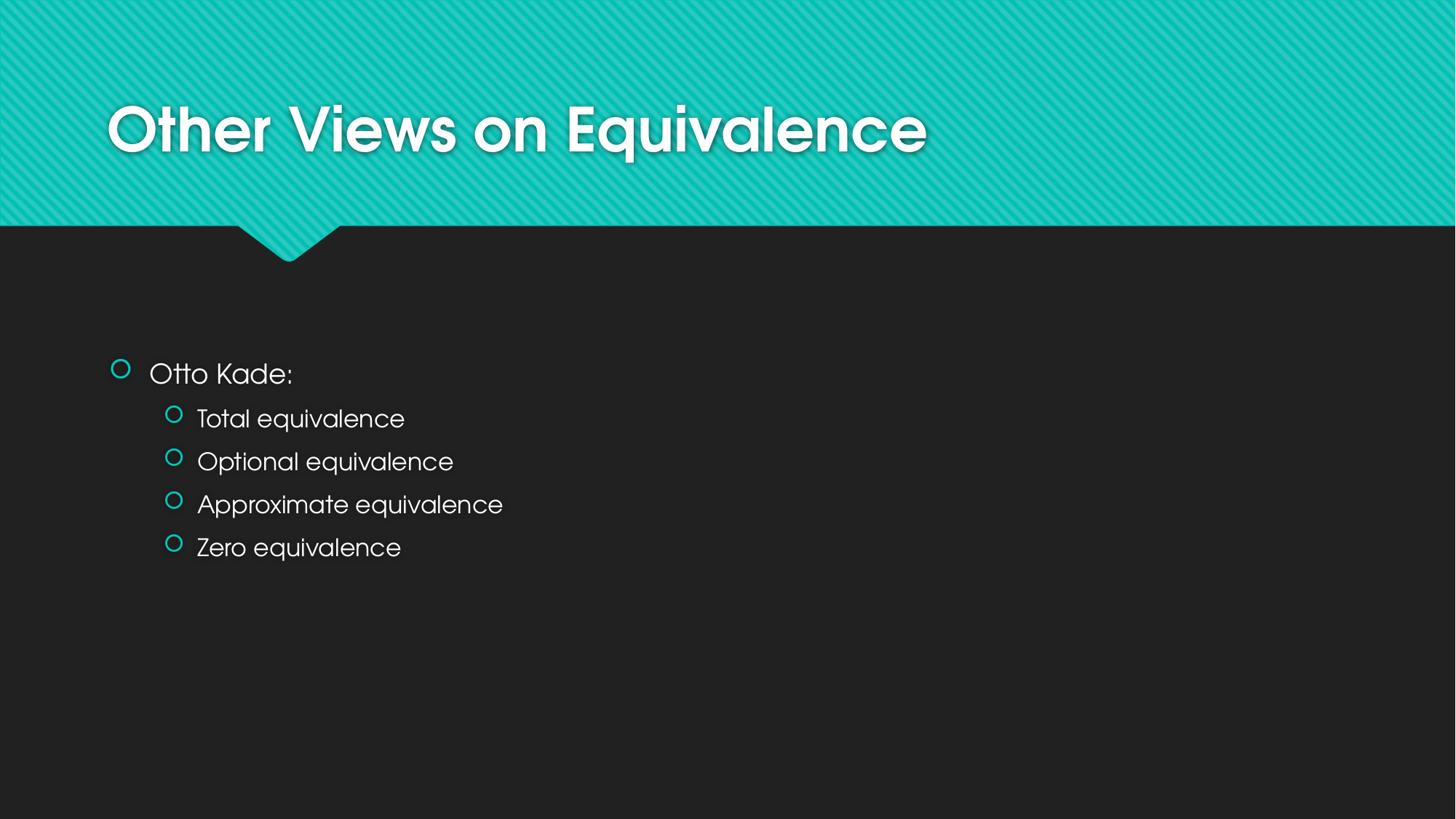

# Other Views on Equivalence
Otto Kade:
Total equivalence
Optional equivalence
Approximate equivalence
Zero equivalence